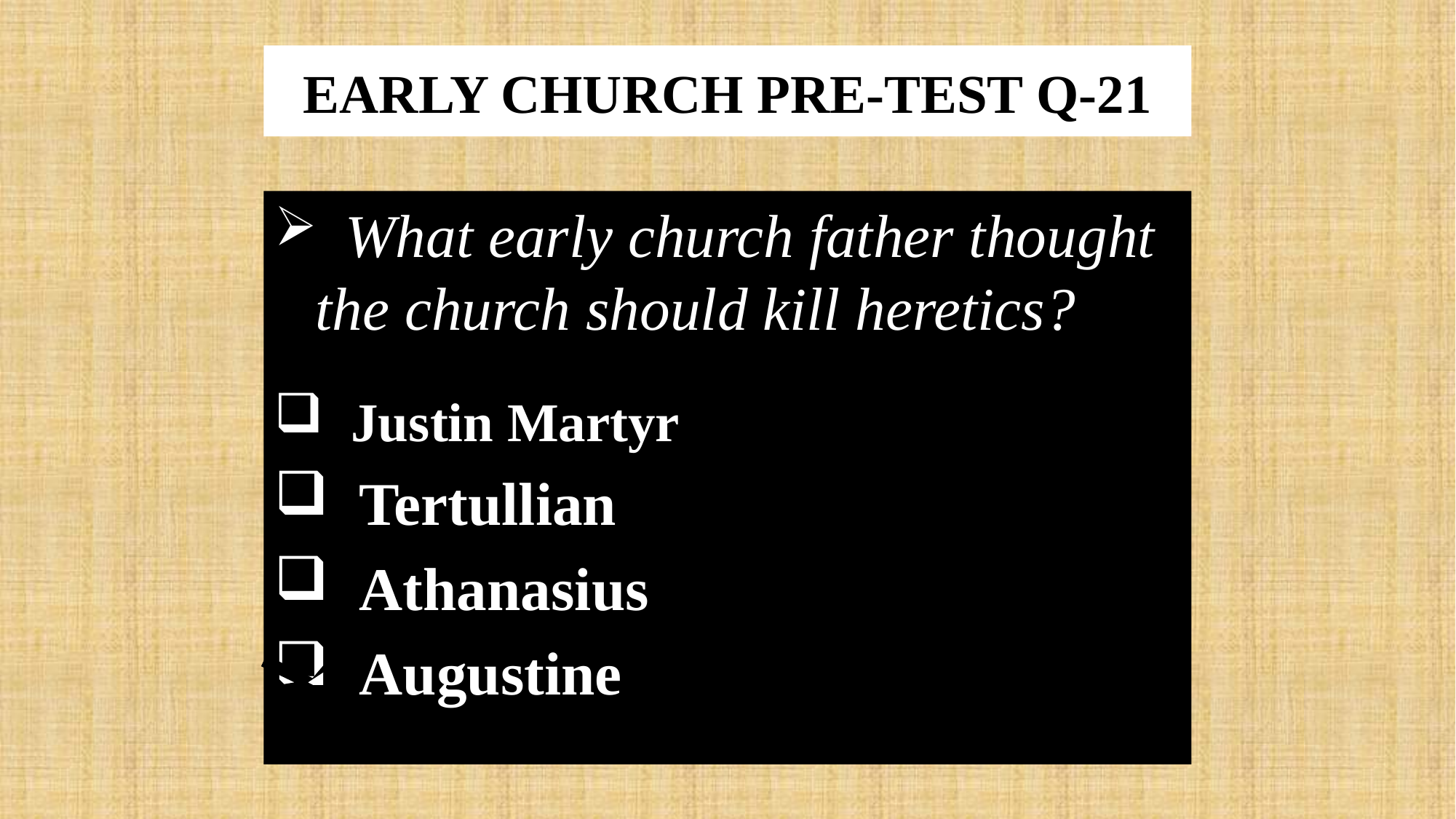

# EARLY CHURCH PRE-TEST Q-21
  What early church father thought the church should kill heretics?

  Justin Martyr
  Tertullian
  Athanasius
  Augustine
x